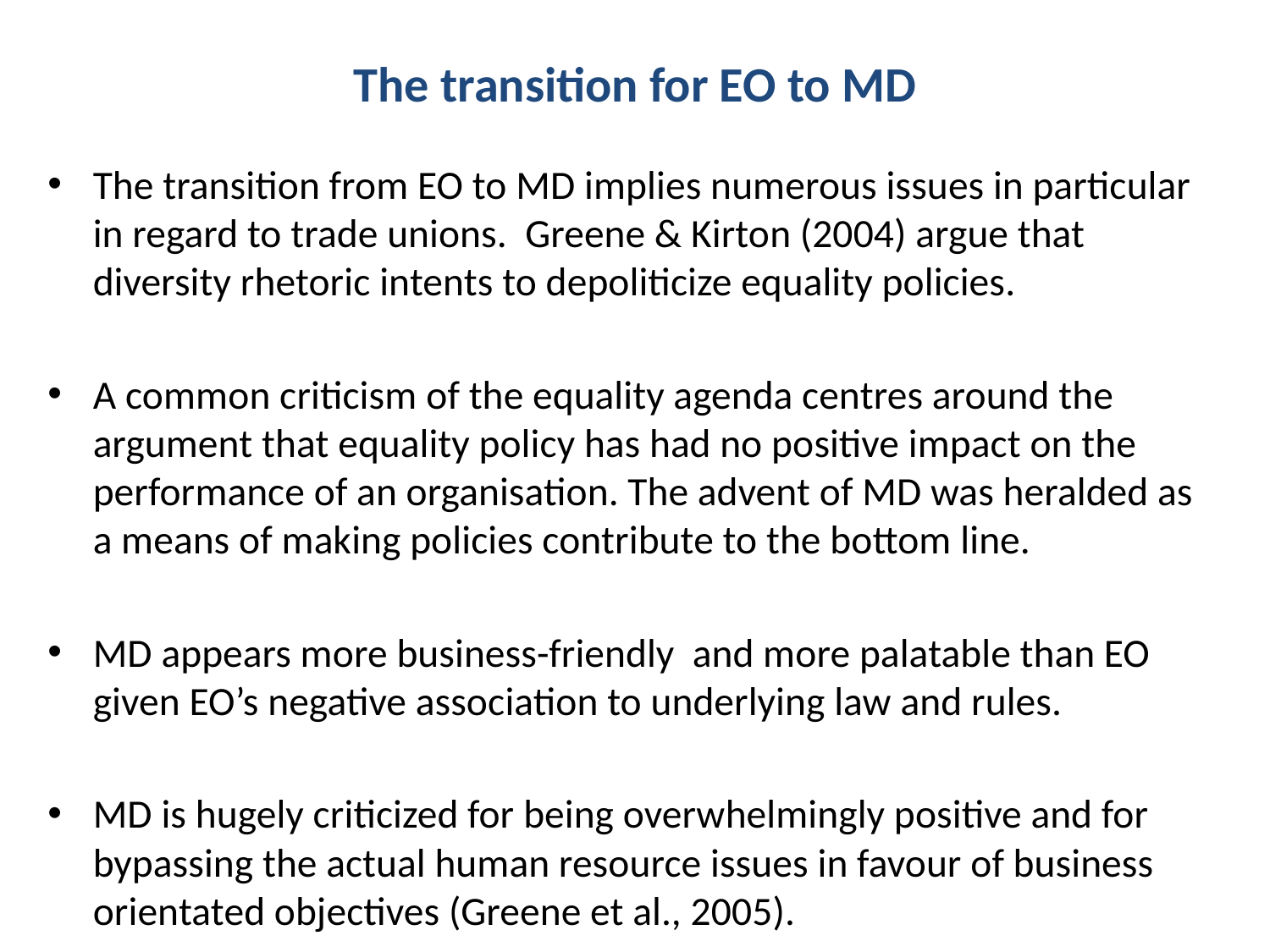

# The transition for EO to MD
The transition from EO to MD implies numerous issues in particular in regard to trade unions.  Greene & Kirton (2004) argue that diversity rhetoric intents to depoliticize equality policies.

A common criticism of the equality agenda centres around the argument that equality policy has had no positive impact on the performance of an organisation. The advent of MD was heralded as a means of making policies contribute to the bottom line.

MD appears more business-friendly  and more palatable than EO given EO’s negative association to underlying law and rules.

MD is hugely criticized for being overwhelmingly positive and for bypassing the actual human resource issues in favour of business orientated objectives (Greene et al., 2005).